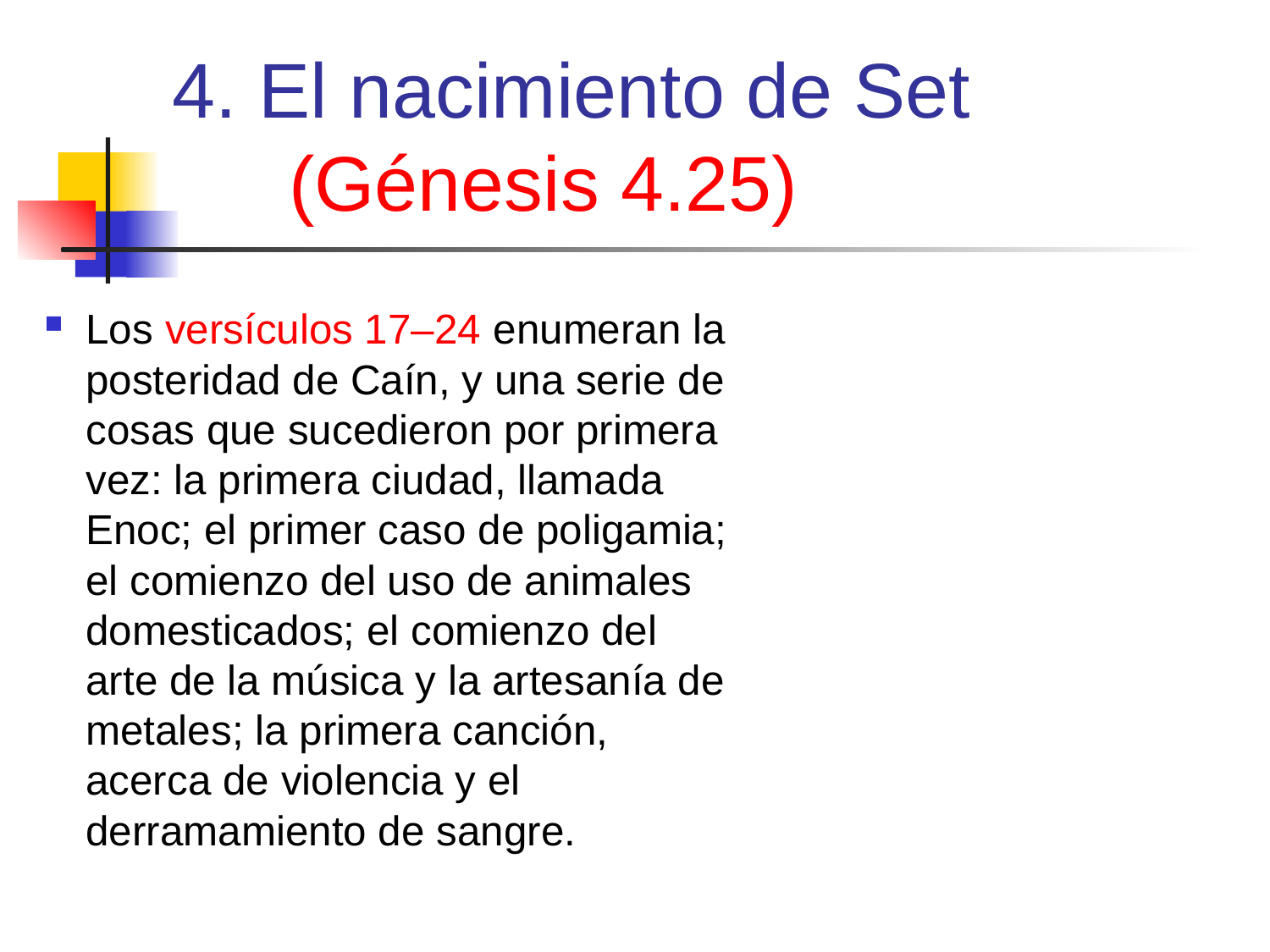

# 4. El nacimiento de Set (Génesis 4.25)
Los versículos 17–24 enumeran la posteridad de Caín, y una serie de cosas que sucedieron por primera vez: la primera ciudad, llamada Enoc; el primer caso de poligamia; el comienzo del uso de animales domesticados; el comienzo del arte de la música y la artesanía de metales; la primera canción, acerca de violencia y el derramamiento de sangre.